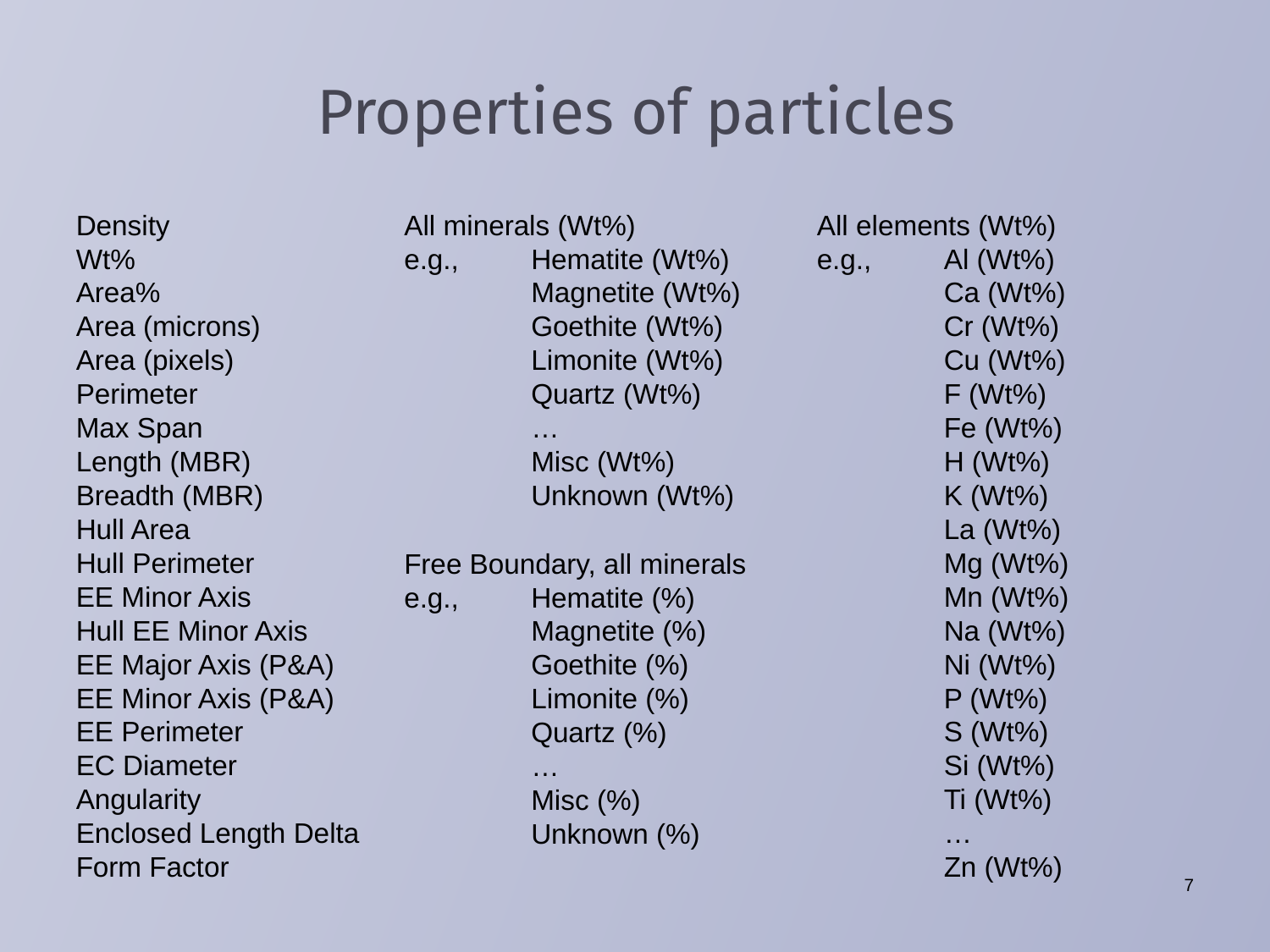

# Properties of particles
Density
Wt%
Area%
Area (microns)
Area (pixels)
Perimeter
Max Span
Length (MBR)
Breadth (MBR)
Hull Area
Hull Perimeter
EE Minor Axis
Hull EE Minor Axis
EE Major Axis (P&A)
EE Minor Axis (P&A)
EE Perimeter
EC Diameter
Angularity
Enclosed Length Delta
Form Factor
All minerals (Wt%)
e.g.,	Hematite (Wt%)
	Magnetite (Wt%)
	Goethite (Wt%)
	Limonite (Wt%)
	Quartz (Wt%)
	…
	Misc (Wt%)
	Unknown (Wt%)
All elements (Wt%)
e.g.,	Al (Wt%)
	Ca (Wt%)
	Cr (Wt%)
	Cu (Wt%)
	F (Wt%)
	Fe (Wt%)
	H (Wt%)
	K (Wt%)
	La (Wt%)
	Mg (Wt%)
	Mn (Wt%)
	Na (Wt%)
	Ni (Wt%)
	P (Wt%)
	S (Wt%)
	Si (Wt%)
	Ti (Wt%)
	…
	Zn (Wt%)
Free Boundary, all minerals
e.g.,	Hematite (%)
	Magnetite (%)
	Goethite (%)
	Limonite (%)
	Quartz (%)
	…
	Misc (%)
	Unknown (%)
7